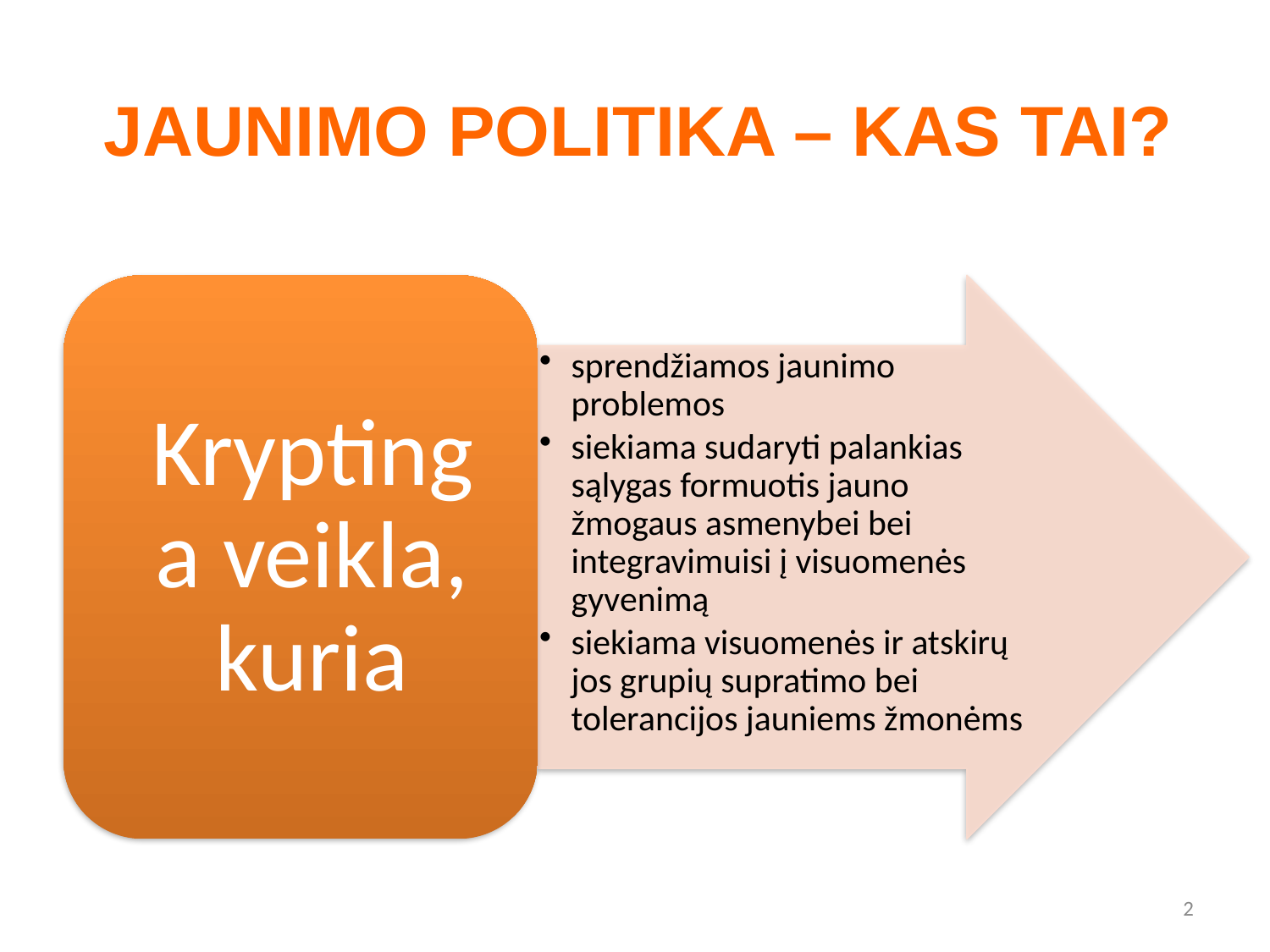

Jaunimo politika – kas tai?
sprendžiamos jaunimo problemos
siekiama sudaryti palankias sąlygas formuotis jauno žmogaus asmenybei bei integravimuisi į visuomenės gyvenimą
siekiama visuomenės ir atskirų jos grupių supratimo bei tolerancijos jauniems žmonėms

Kryptinga veikla, kuria
2